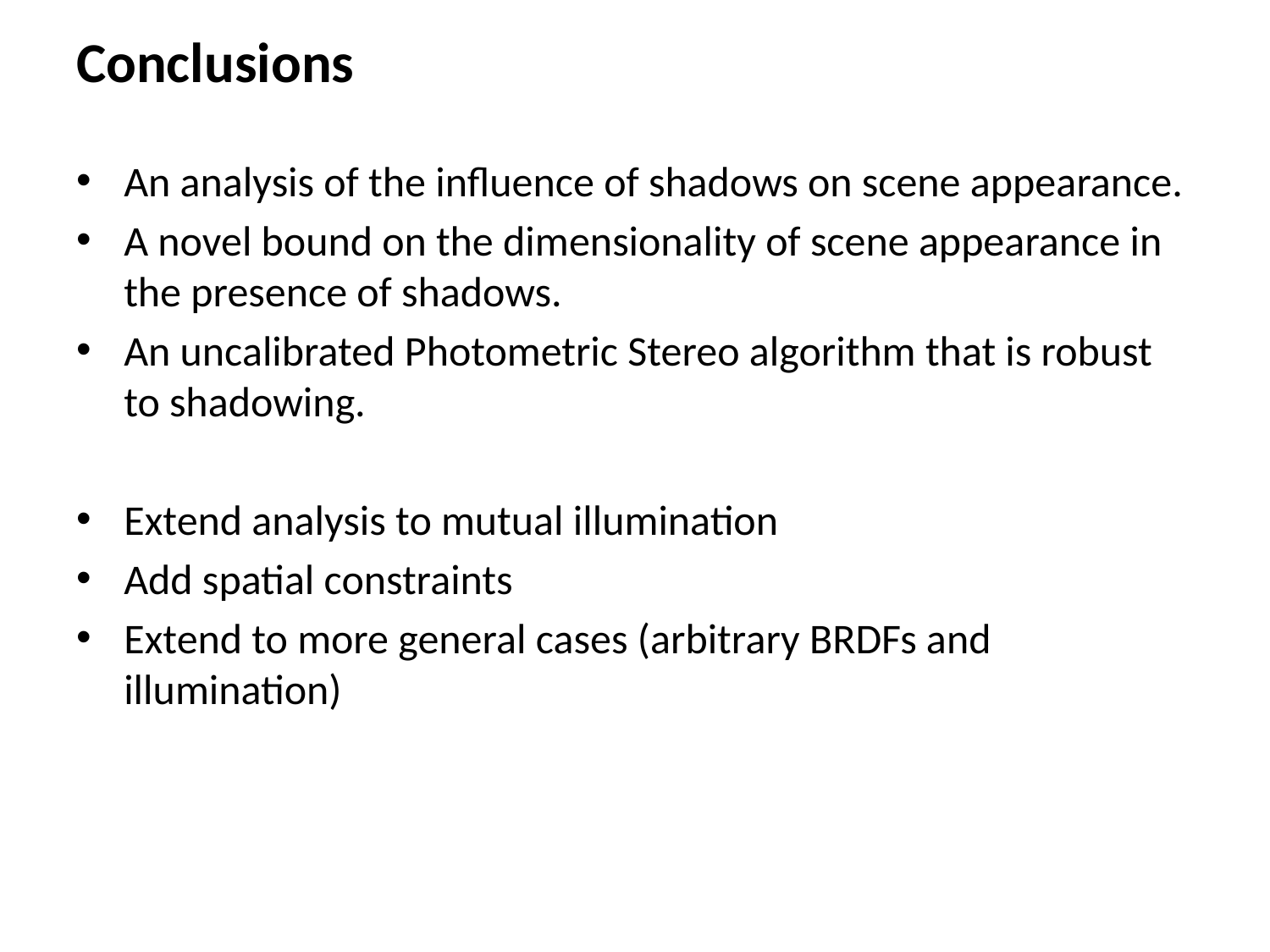

# Conclusions
An analysis of the influence of shadows on scene appearance.
A novel bound on the dimensionality of scene appearance in the presence of shadows.
An uncalibrated Photometric Stereo algorithm that is robust to shadowing.

Extend analysis to mutual illumination
Add spatial constraints
Extend to more general cases (arbitrary BRDFs and illumination)